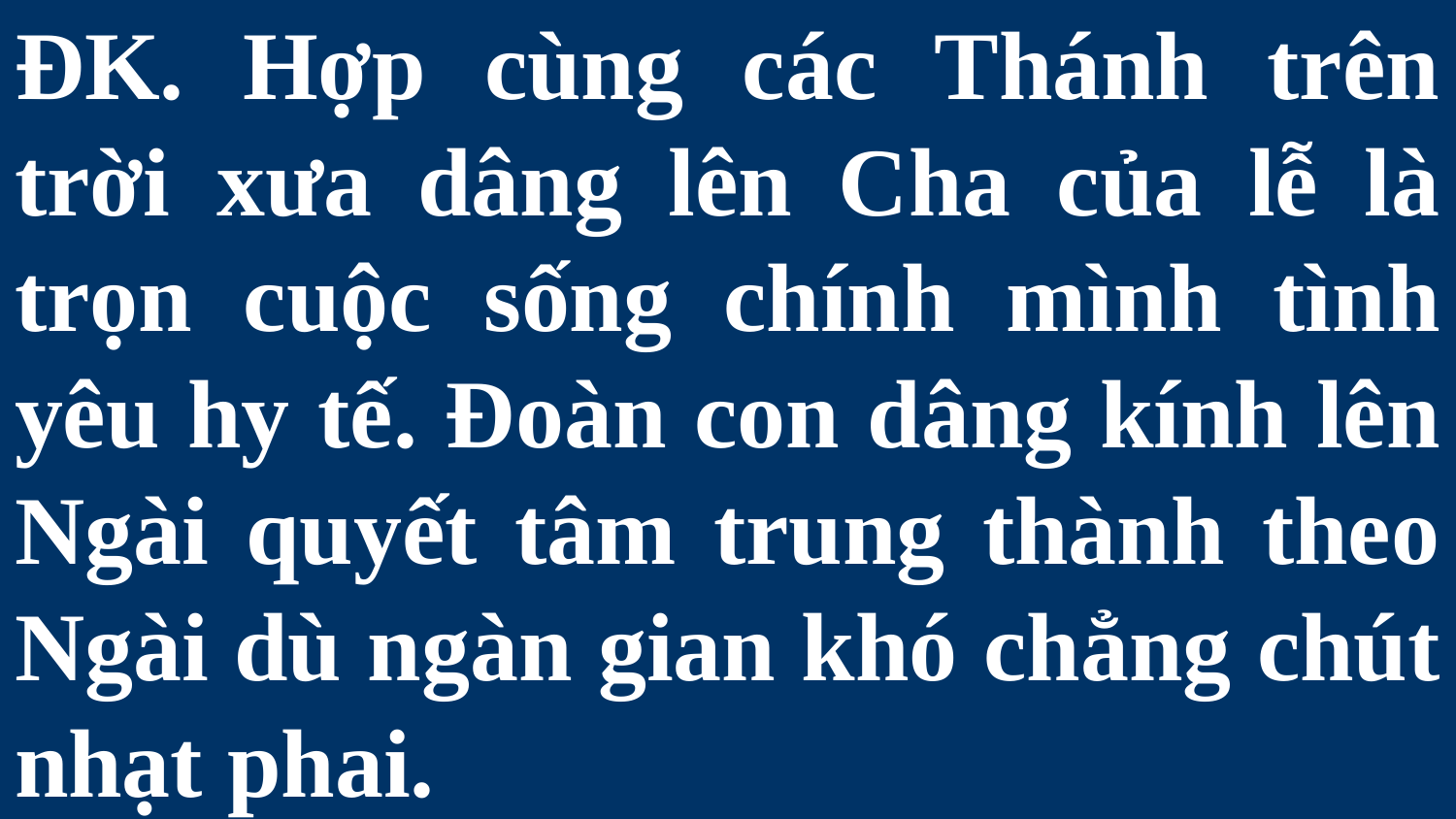

# ĐK. Hợp cùng các Thánh trên trời xưa dâng lên Cha của lễ là trọn cuộc sống chính mình tình yêu hy tế. Đoàn con dâng kính lên Ngài quyết tâm trung thành theo Ngài dù ngàn gian khó chẳng chút nhạt phai.